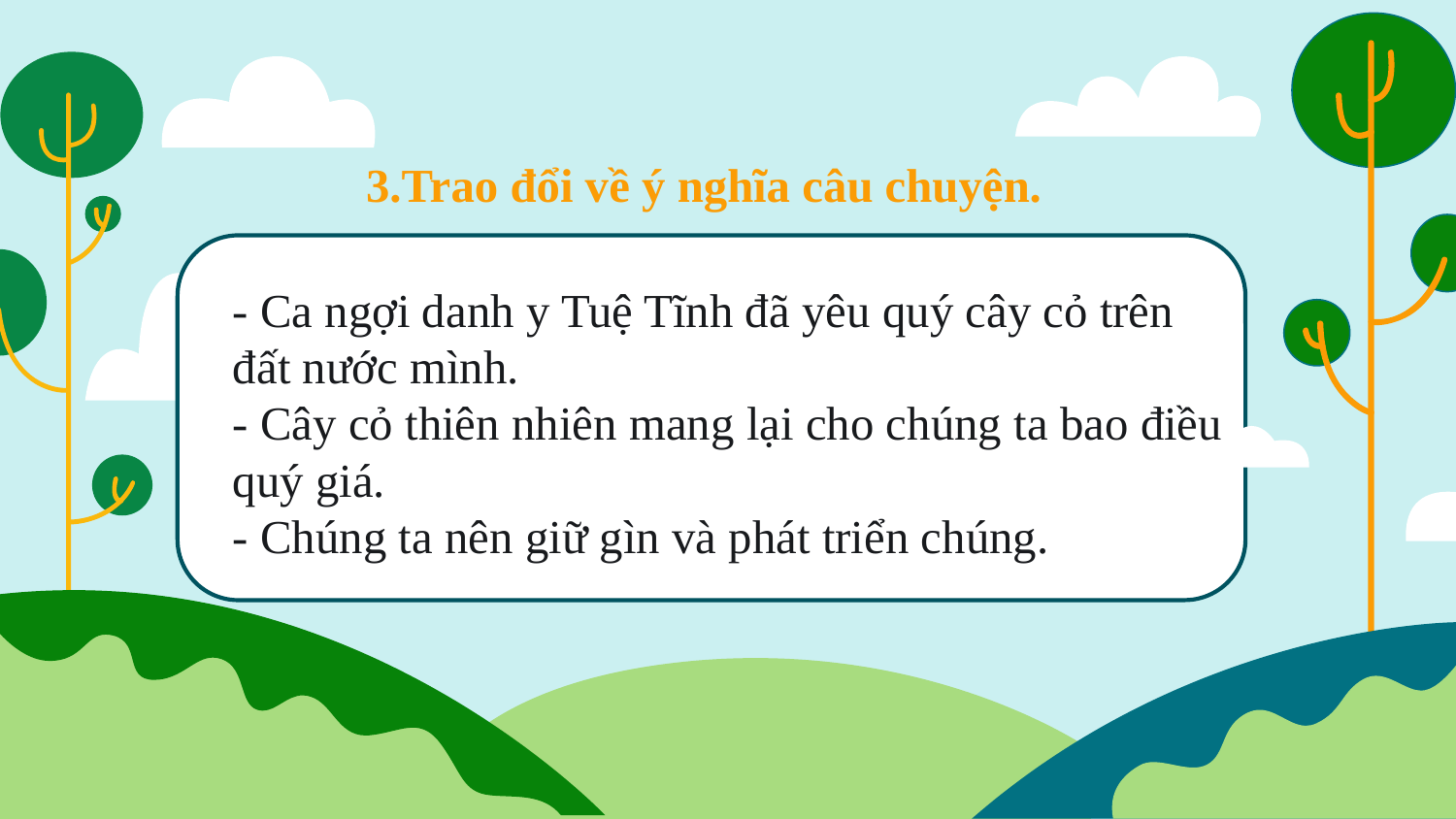

3.Trao đổi về ý nghĩa câu chuyện.

- Ca ngợi danh y Tuệ Tĩnh đã yêu quý cây cỏ trên đất nước mình.
- Cây cỏ thiên nhiên mang lại cho chúng ta bao điều quý giá.
- Chúng ta nên giữ gìn và phát triển chúng.